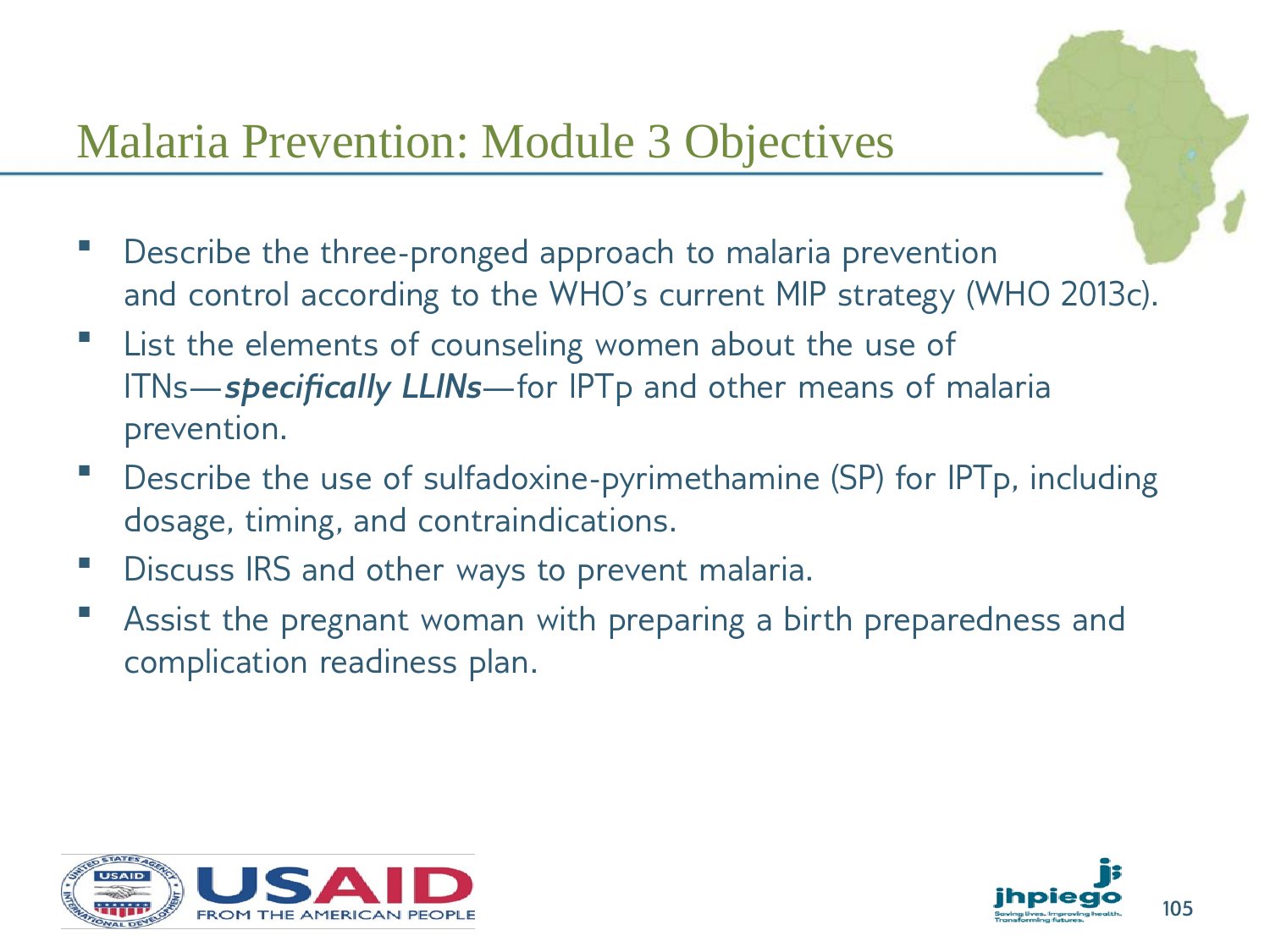

# Malaria Prevention: Module 3 Objectives
Describe the three-pronged approach to malaria prevention
and control according to the WHO’s current MIP strategy (WHO 2013c).
List the elements of counseling women about the use of
ITNs—specifically LLINs—for IPTp and other means of malaria prevention.
Describe the use of sulfadoxine-pyrimethamine (SP) for IPTp, including dosage, timing, and contraindications.
Discuss IRS and other ways to prevent malaria.
Assist the pregnant woman with preparing a birth preparedness and complication readiness plan.
105